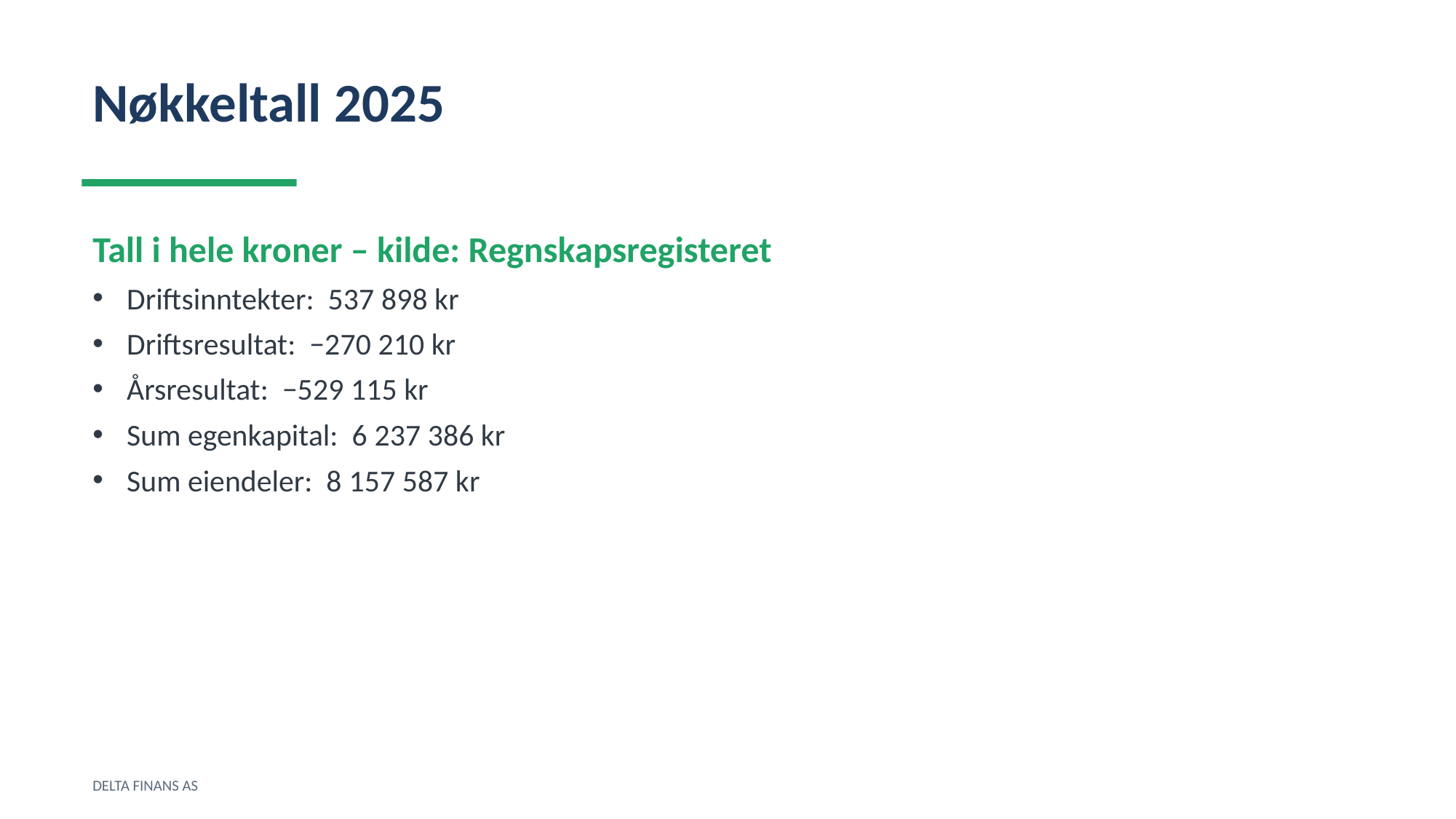

Nøkkeltall 2025

Tall i hele kroner – kilde: Regnskapsregisteret
Driftsinntekter:  537 898 kr
Driftsresultat:  −270 210 kr
Årsresultat:  −529 115 kr
Sum egenkapital:  6 237 386 kr
Sum eiendeler:  8 157 587 kr
DELTA FINANS AS